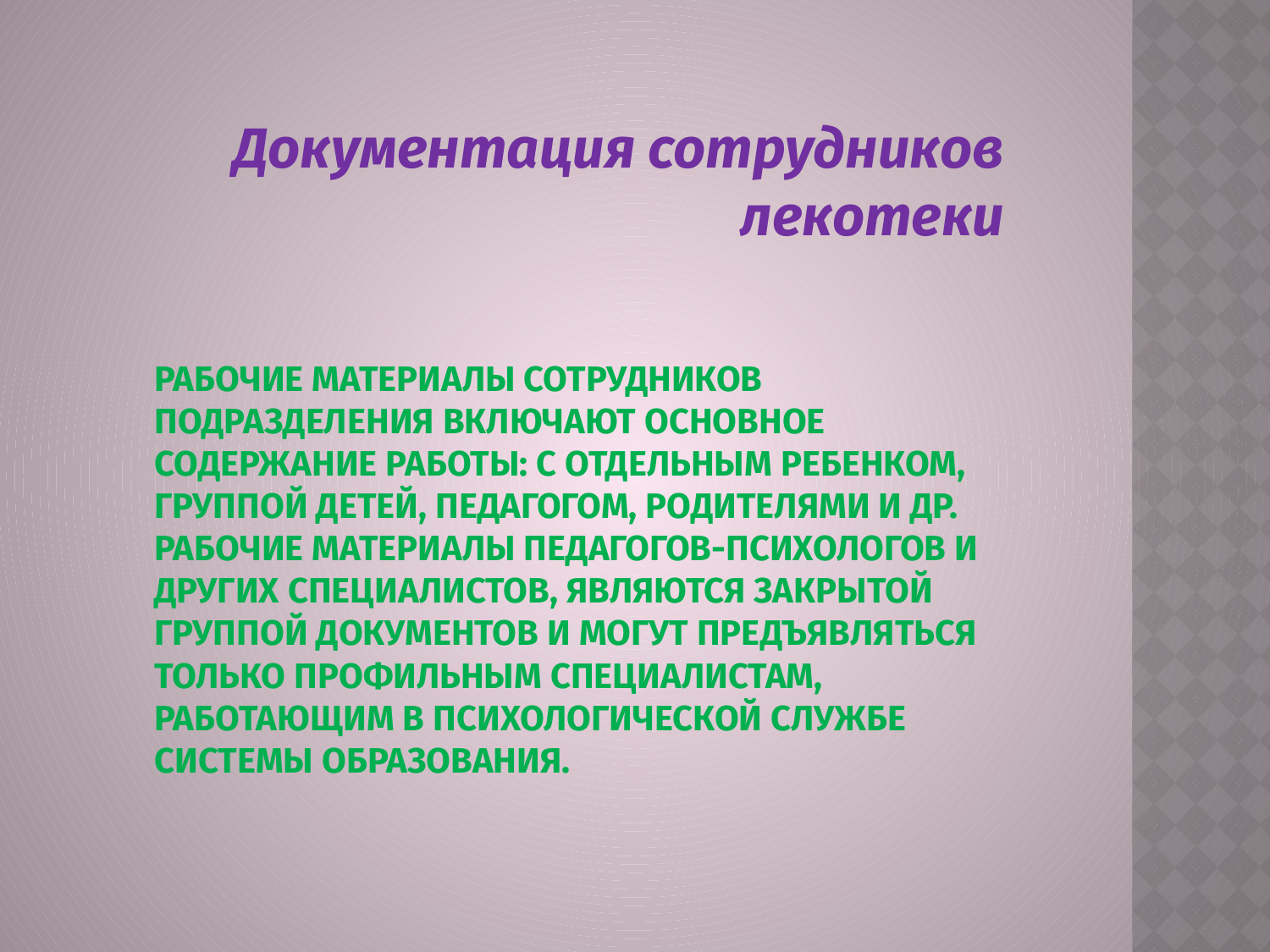

Документация сотрудников лекотеки

# Рабочие материалы сотрудников подразделения включают основное содержание работы: с отдельным ребенком, группой детей, педагогом, родителями и др. Рабочие материалы педагогов-психологов и других специалистов, являются закрытой группой документов и могут предъявляться только профильным специалистам, работающим в психологической службе системы образования.